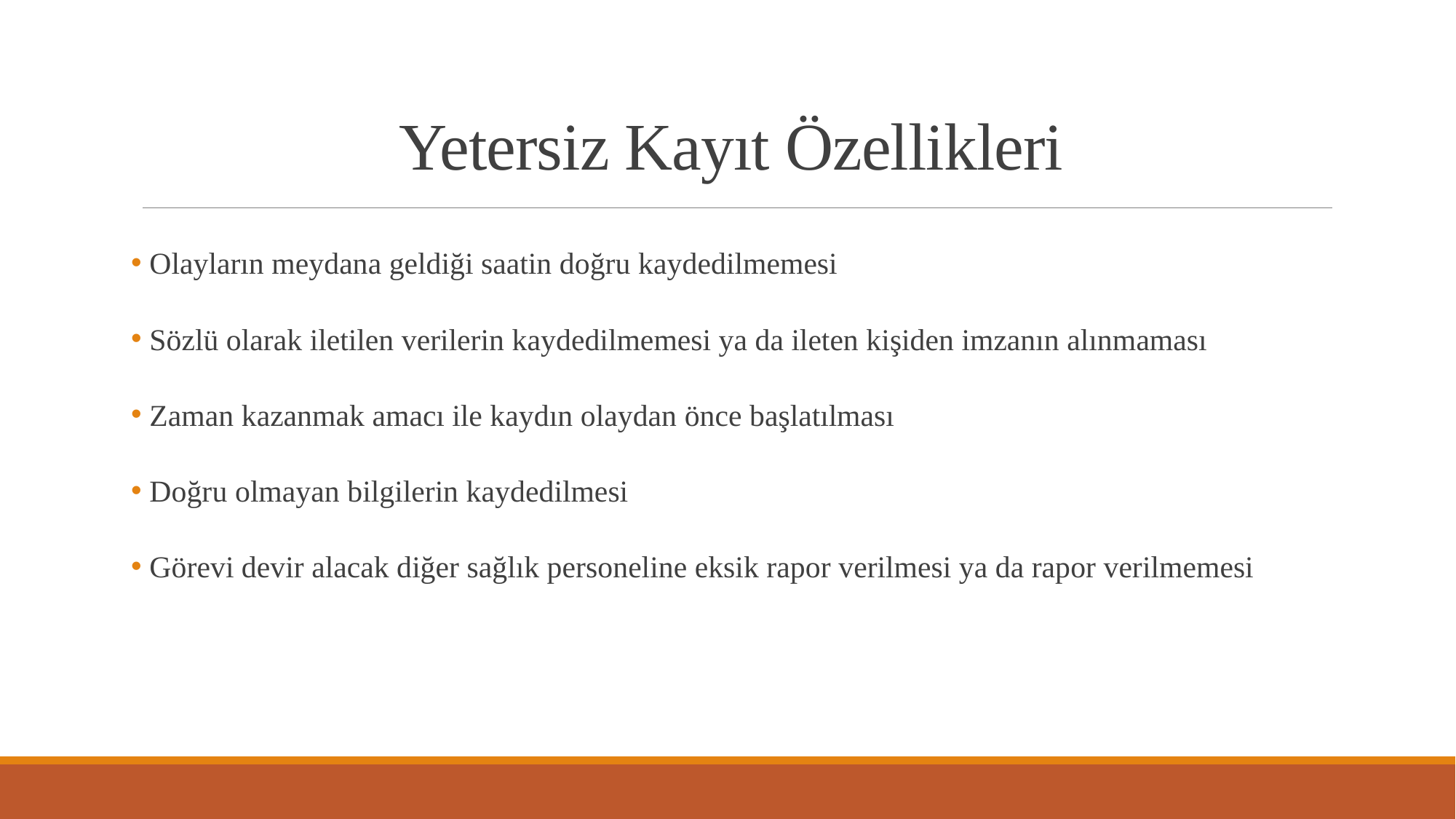

# Yetersiz Kayıt Özellikleri
 Olayların meydana geldiği saatin doğru kaydedilmemesi
 Sözlü olarak iletilen verilerin kaydedilmemesi ya da ileten kişiden imzanın alınmaması
 Zaman kazanmak amacı ile kaydın olaydan önce başlatılması
 Doğru olmayan bilgilerin kaydedilmesi
 Görevi devir alacak diğer sağlık personeline eksik rapor verilmesi ya da rapor verilmemesi